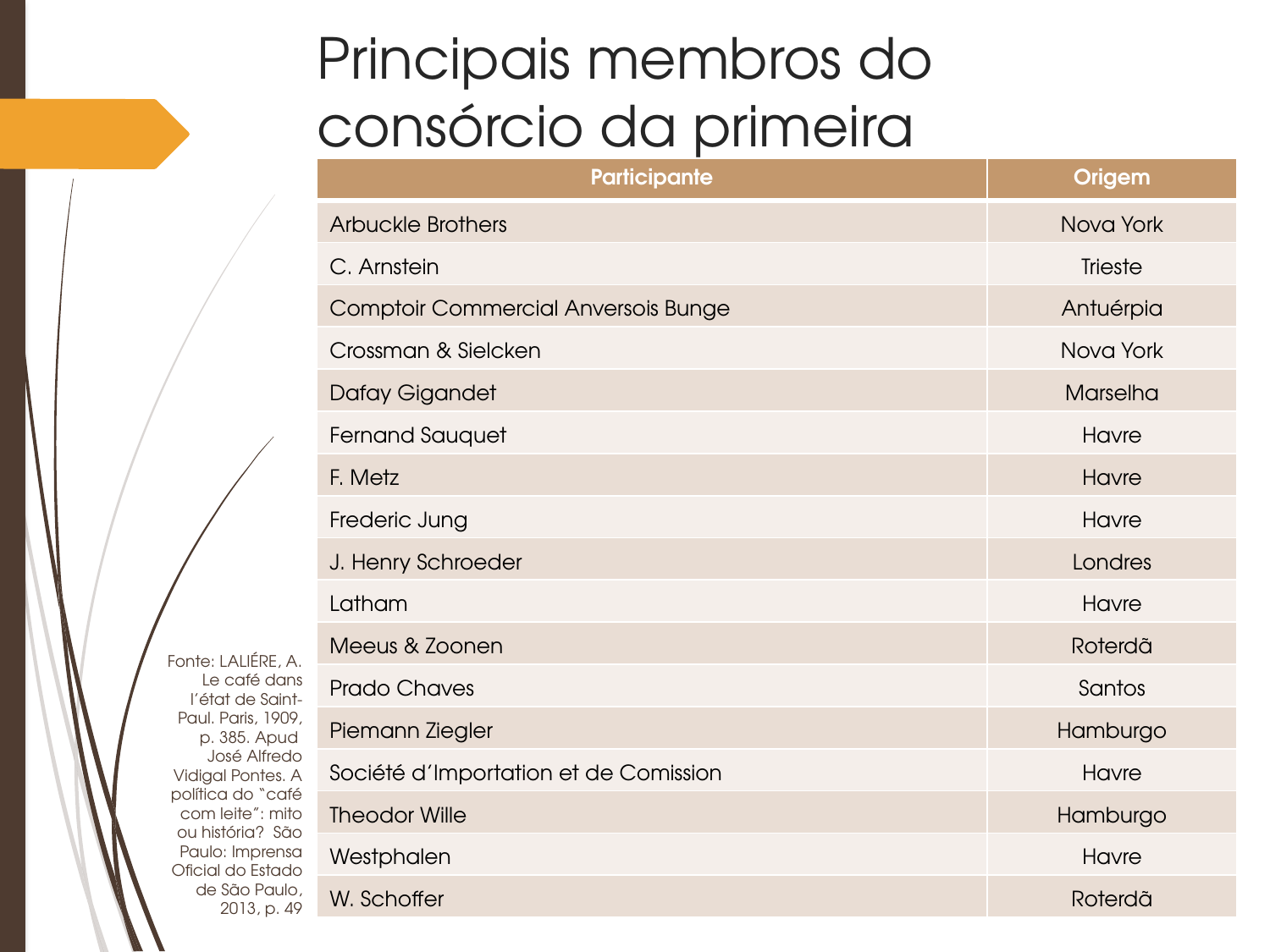

# Principais membros do consórcio da primeira valorização
| Participante | Origem |
| --- | --- |
| Arbuckle Brothers | Nova York |
| C. Arnstein | Trieste |
| Comptoir Commercial Anversois Bunge | Antuérpia |
| Crossman & Sielcken | Nova York |
| Dafay Gigandet | Marselha |
| Fernand Sauquet | Havre |
| F. Metz | Havre |
| Frederic Jung | Havre |
| J. Henry Schroeder | Londres |
| Latham | Havre |
| Meeus & Zoonen | Roterdã |
| Prado Chaves | Santos |
| Piemann Ziegler | Hamburgo |
| Société d’Importation et de Comission | Havre |
| Theodor Wille | Hamburgo |
| Westphalen | Havre |
| W. Schoffer | Roterdã |
Fonte: LALIÉRE, A. Le café dans l’état de Saint-Paul. Paris, 1909, p. 385. Apud  José Alfredo Vidigal Pontes. A política do “café com leite”: mito ou história?  São Paulo: Imprensa Oficial do Estado de São Paulo, 2013, p. 49